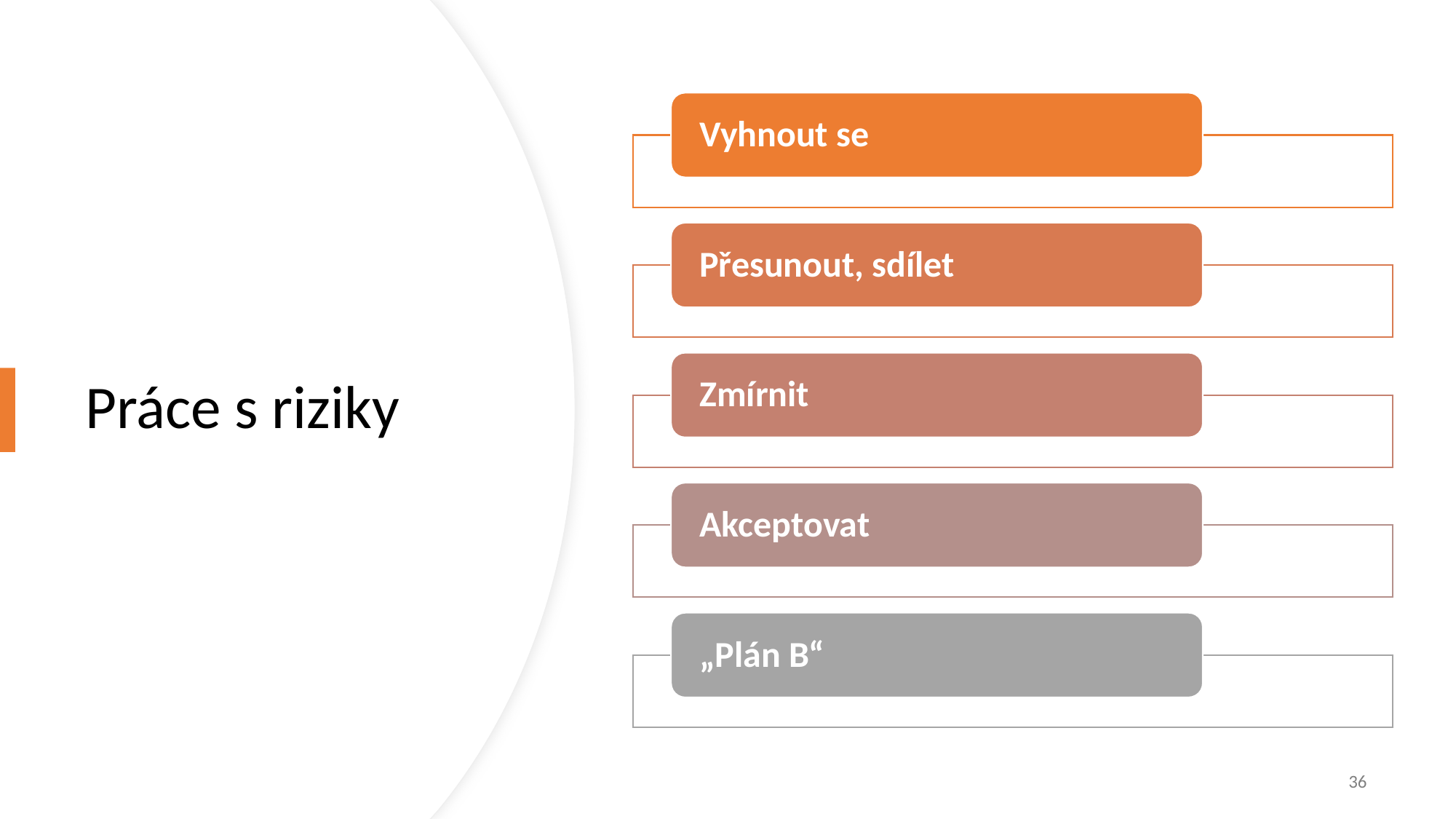

Vyhnout se
Přesunout, sdílet
Zmírnit
Akceptovat
„Plán B“
# Práce s riziky

36